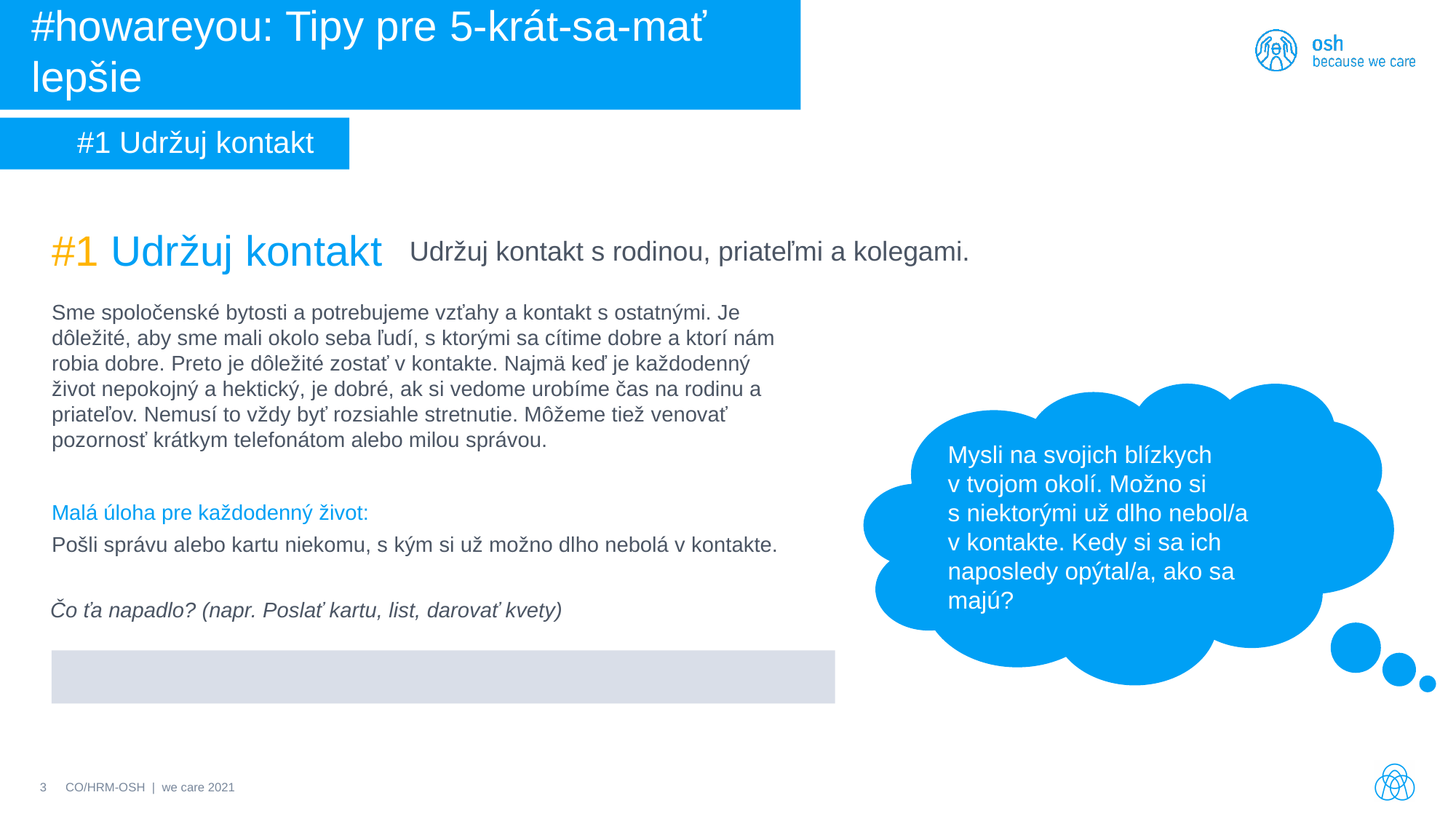

#howareyou: Tipy pre 5-krát-sa-mať lepšie
#1 Udržuj kontakt
#1 Udržuj kontakt
Udržuj kontakt s rodinou, priateľmi a kolegami.
Sme spoločenské bytosti a potrebujeme vzťahy a kontakt s ostatnými. Je dôležité, aby sme mali okolo seba ľudí, s ktorými sa cítime dobre a ktorí nám robia dobre. Preto je dôležité zostať v kontakte. Najmä keď je každodenný život nepokojný a hektický, je dobré, ak si vedome urobíme čas na rodinu a priateľov. Nemusí to vždy byť rozsiahle stretnutie. Môžeme tiež venovať pozornosť krátkym telefonátom alebo milou správou.
Mysli na svojich blízkych
v tvojom okolí. Možno si
s niektorými už dlho nebol/a
v kontakte. Kedy si sa ich naposledy opýtal/a, ako sa majú?
Malá úloha pre každodenný život:
Pošli správu alebo kartu niekomu, s kým si už možno dlho nebolá v kontakte.
Čo ťa napadlo? (napr. Poslať kartu, list, darovať kvety)